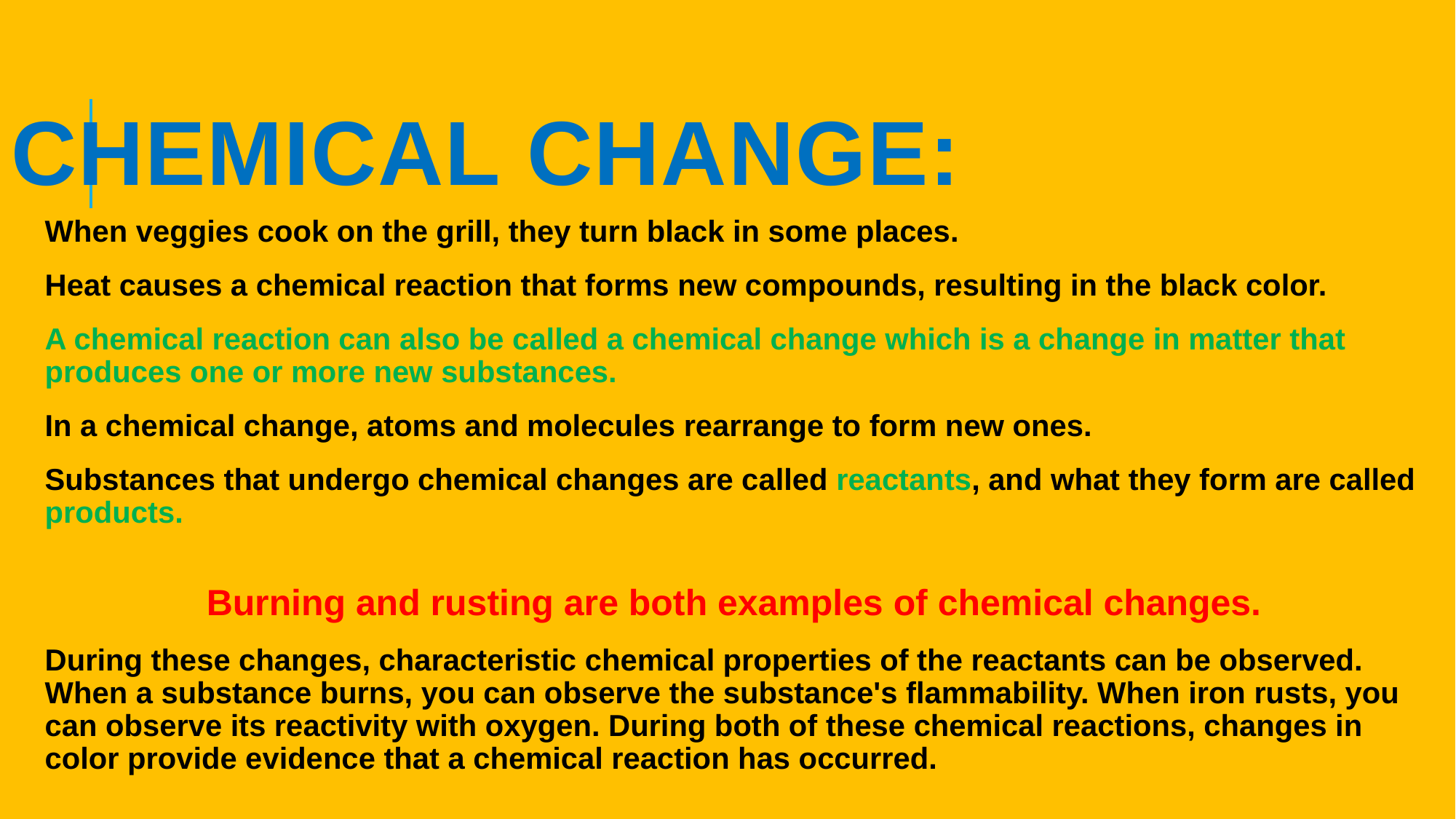

# chemical Change:
When veggies cook on the grill, they turn black in some places.
Heat causes a chemical reaction that forms new compounds, resulting in the black color.
A chemical reaction can also be called a chemical change which is a change in matter that produces one or more new substances.
In a chemical change, atoms and molecules rearrange to form new ones.
Substances that undergo chemical changes are called reactants, and what they form are called products.
Burning and rusting are both examples of chemical changes.
During these changes, characteristic chemical properties of the reactants can be observed. When a substance burns, you can observe the substance's flammability. When iron rusts, you can observe its reactivity with oxygen. During both of these chemical reactions, changes in color provide evidence that a chemical reaction has occurred.